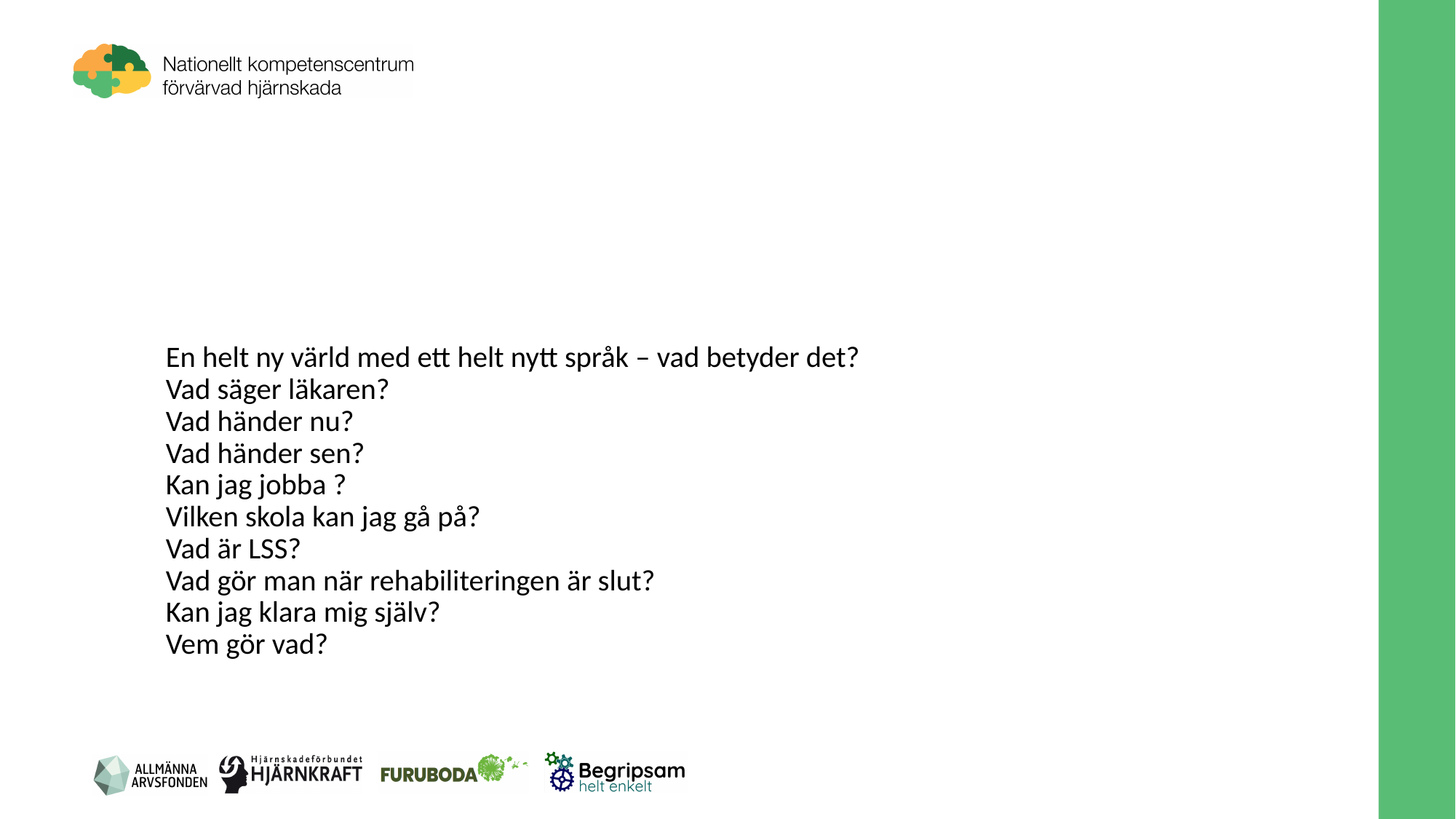

# En helt ny värld med ett helt nytt språk – vad betyder det? Vad säger läkaren? Vad händer nu? Vad händer sen? Kan jag jobba ? Vilken skola kan jag gå på? Vad är LSS? Vad gör man när rehabiliteringen är slut? Kan jag klara mig själv? Vem gör vad?